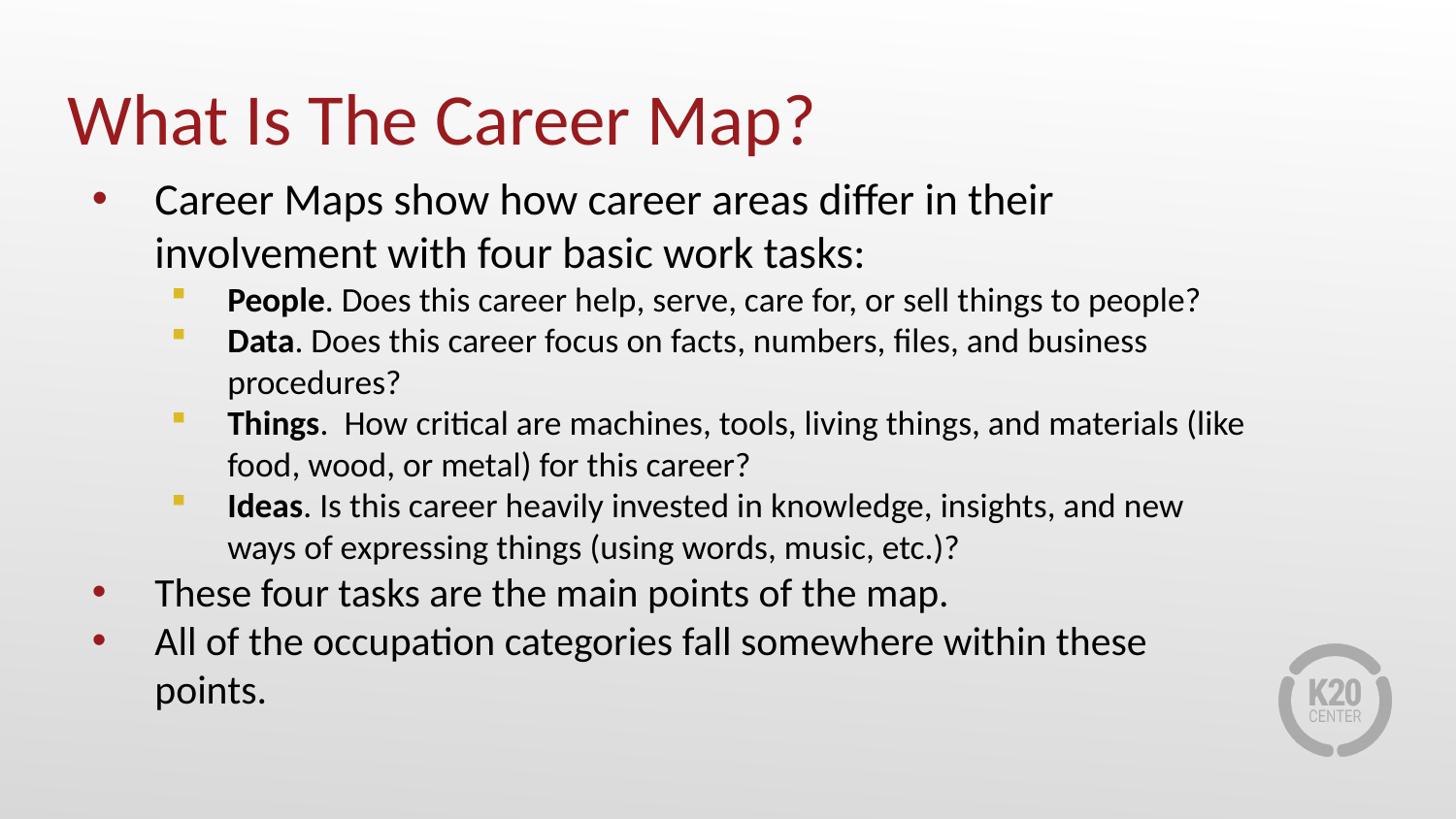

# What Is The Career Map?
Career Maps show how career areas differ in their involvement with four basic work tasks:
People. Does this career help, serve, care for, or sell things to people?
Data. Does this career focus on facts, numbers, files, and business procedures?
Things.  How critical are machines, tools, living things, and materials (like food, wood, or metal) for this career?
Ideas. Is this career heavily invested in knowledge, insights, and new ways of expressing things (using words, music, etc.)?
These four tasks are the main points of the map.
All of the occupation categories fall somewhere within these points.